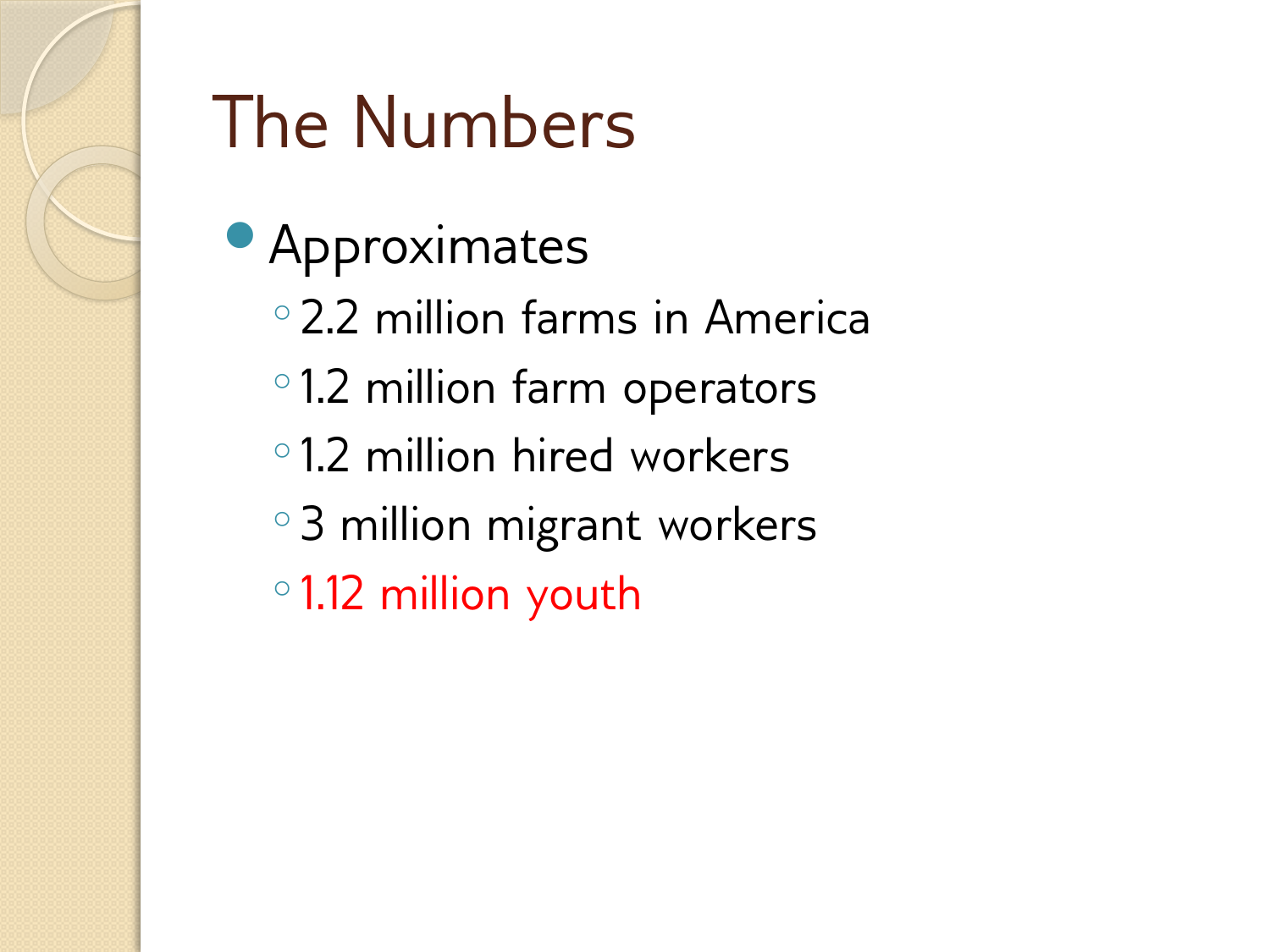

# The Numbers
Approximates
2.2 million farms in America
1.2 million farm operators
1.2 million hired workers
3 million migrant workers
1.12 million youth